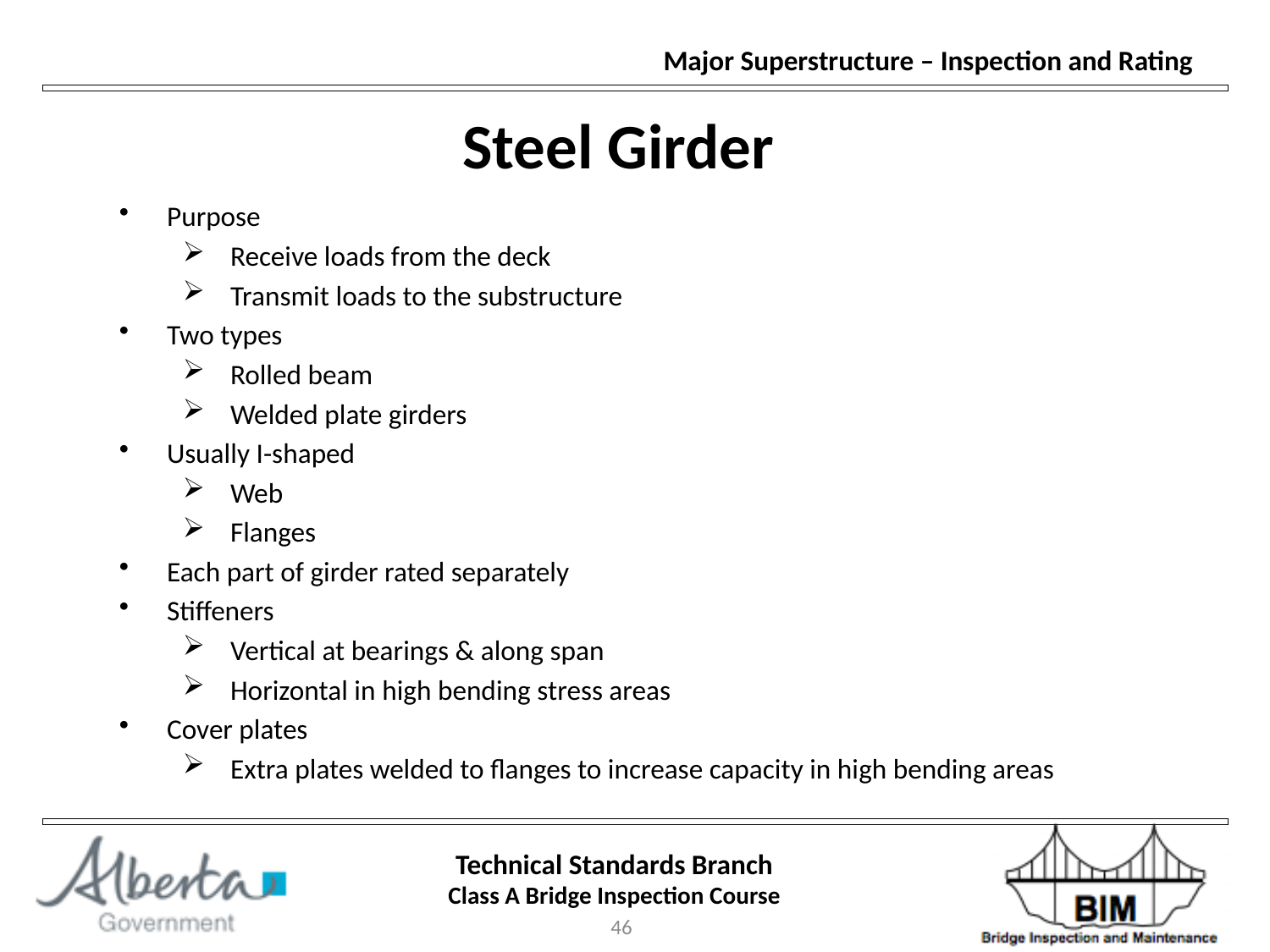

Steel Girder
Purpose
Receive loads from the deck
Transmit loads to the substructure
Two types
Rolled beam
Welded plate girders
Usually I-shaped
Web
Flanges
Each part of girder rated separately
Stiffeners
Vertical at bearings & along span
Horizontal in high bending stress areas
Cover plates
Extra plates welded to flanges to increase capacity in high bending areas

46